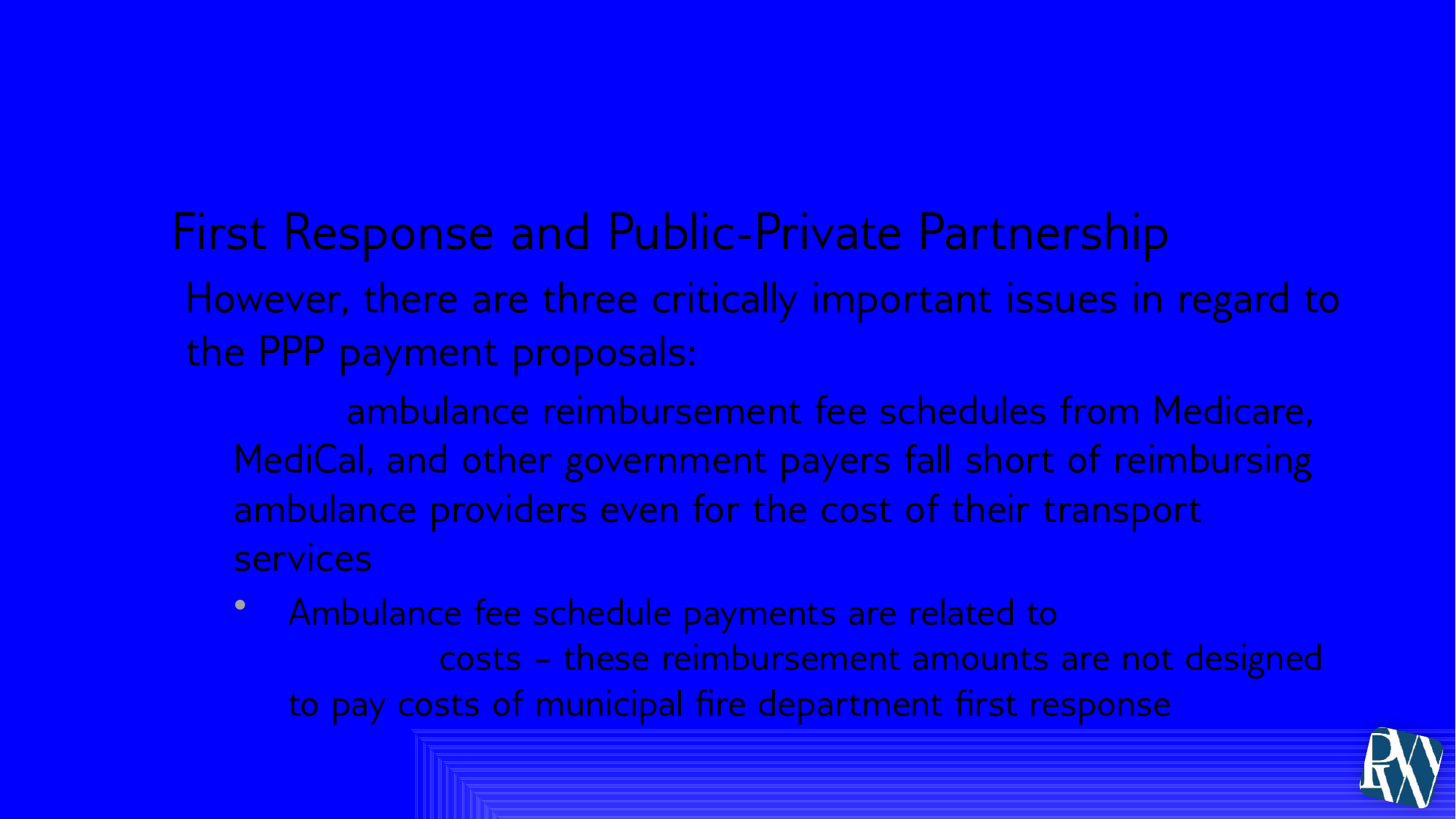

# V. Competitive Proposal Criteria
First Response and Public-Private Partnership
However, there are three critically important issues in regard to the PPP payment proposals:
Third, ambulance reimbursement fee schedules from Medicare, MediCal, and other government payers fall short of reimbursing ambulance providers even for the cost of their transport services
Ambulance fee schedule payments are related to ambulance transport costs – these reimbursement amounts are not designed to pay costs of municipal fire department first response